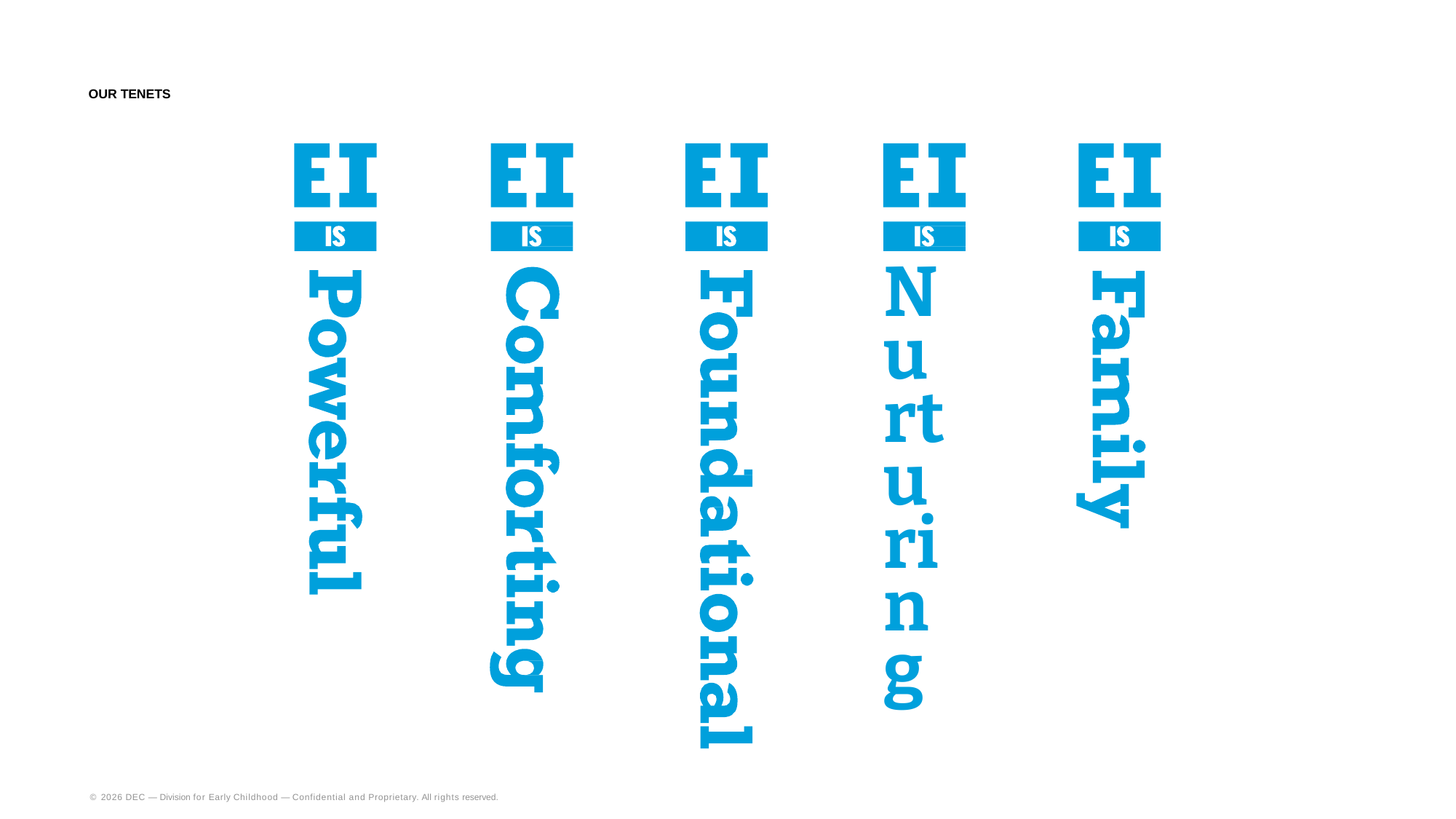

OUR TENETS

Nurturing

© 2026 DEC — Division for Early Childhood — Confidential and Proprietary. All rights reserved.